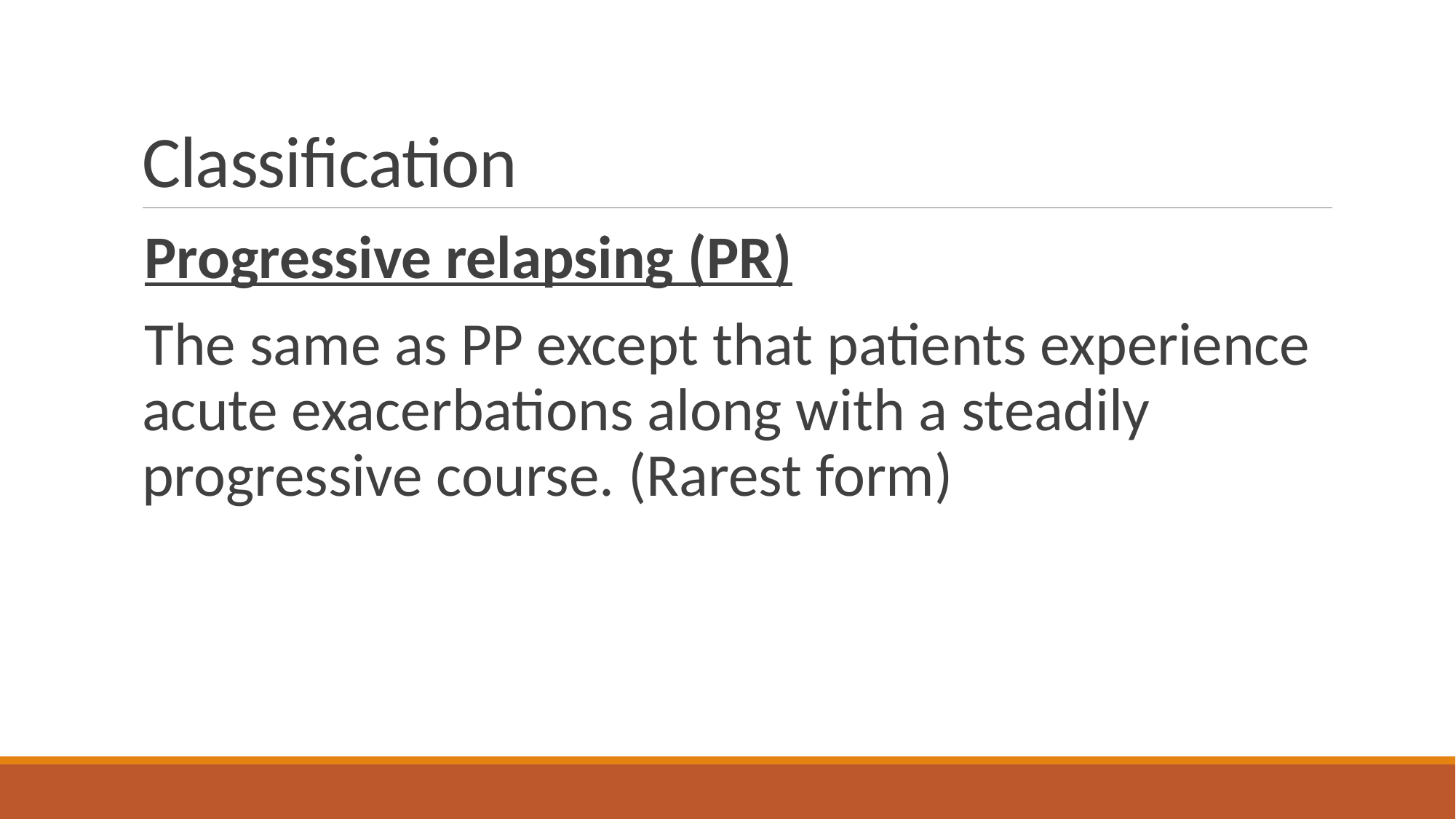

# Classification
Progressive relapsing (PR)
The same as PP except that patients experience acute exacerbations along with a steadily progressive course. (Rarest form)